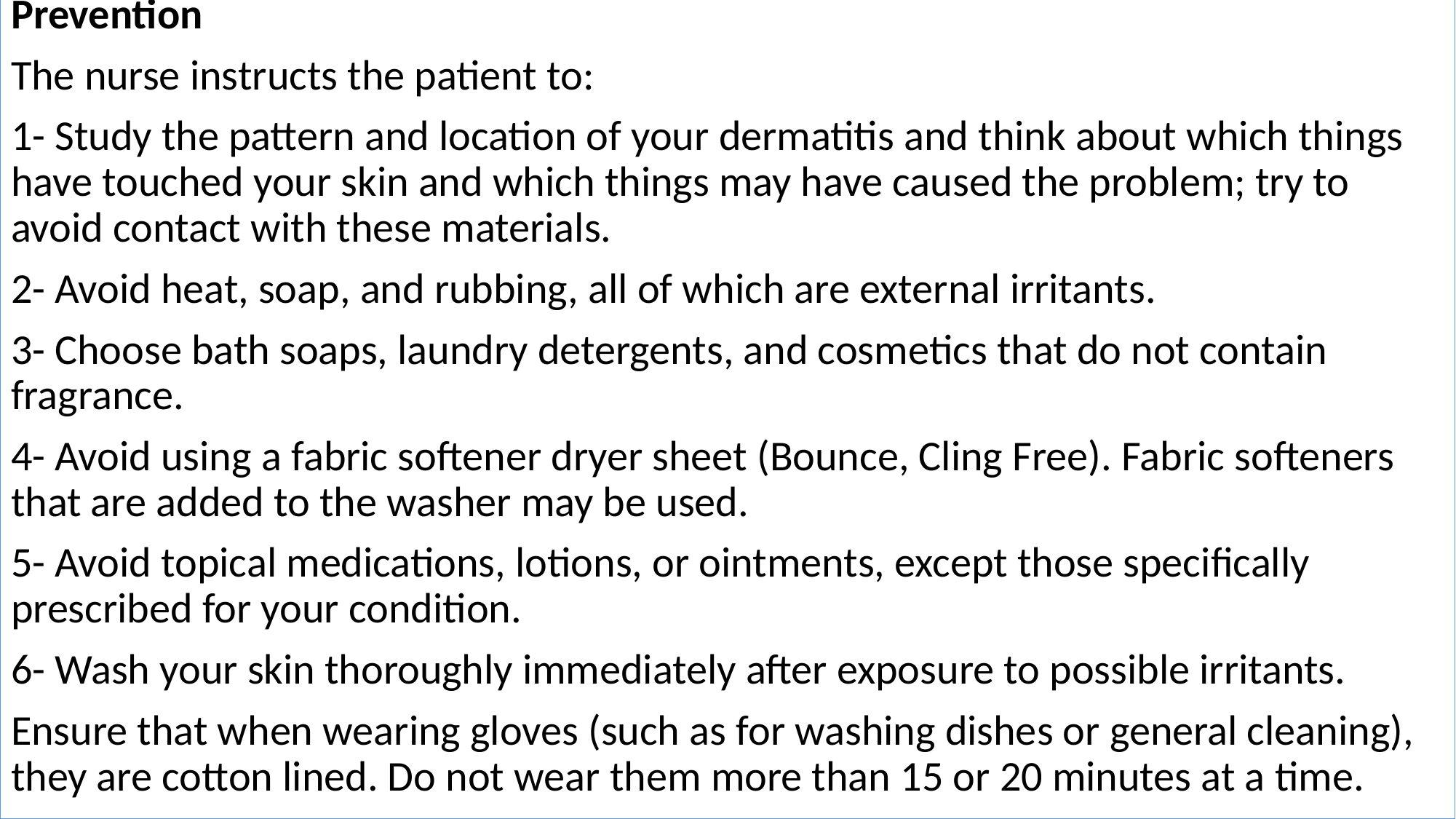

Prevention
The nurse instructs the patient to:
1- Study the pattern and location of your dermatitis and think about which things have touched your skin and which things may have caused the problem; try to avoid contact with these materials.
2- Avoid heat, soap, and rubbing, all of which are external irritants.
3- Choose bath soaps, laundry detergents, and cosmetics that do not contain fragrance.
4- Avoid using a fabric softener dryer sheet (Bounce, Cling Free). Fabric softeners that are added to the washer may be used.
5- Avoid topical medications, lotions, or ointments, except those specifically prescribed for your condition.
6- Wash your skin thoroughly immediately after exposure to possible irritants.
Ensure that when wearing gloves (such as for washing dishes or general cleaning), they are cotton lined. Do not wear them more than 15 or 20 minutes at a time.